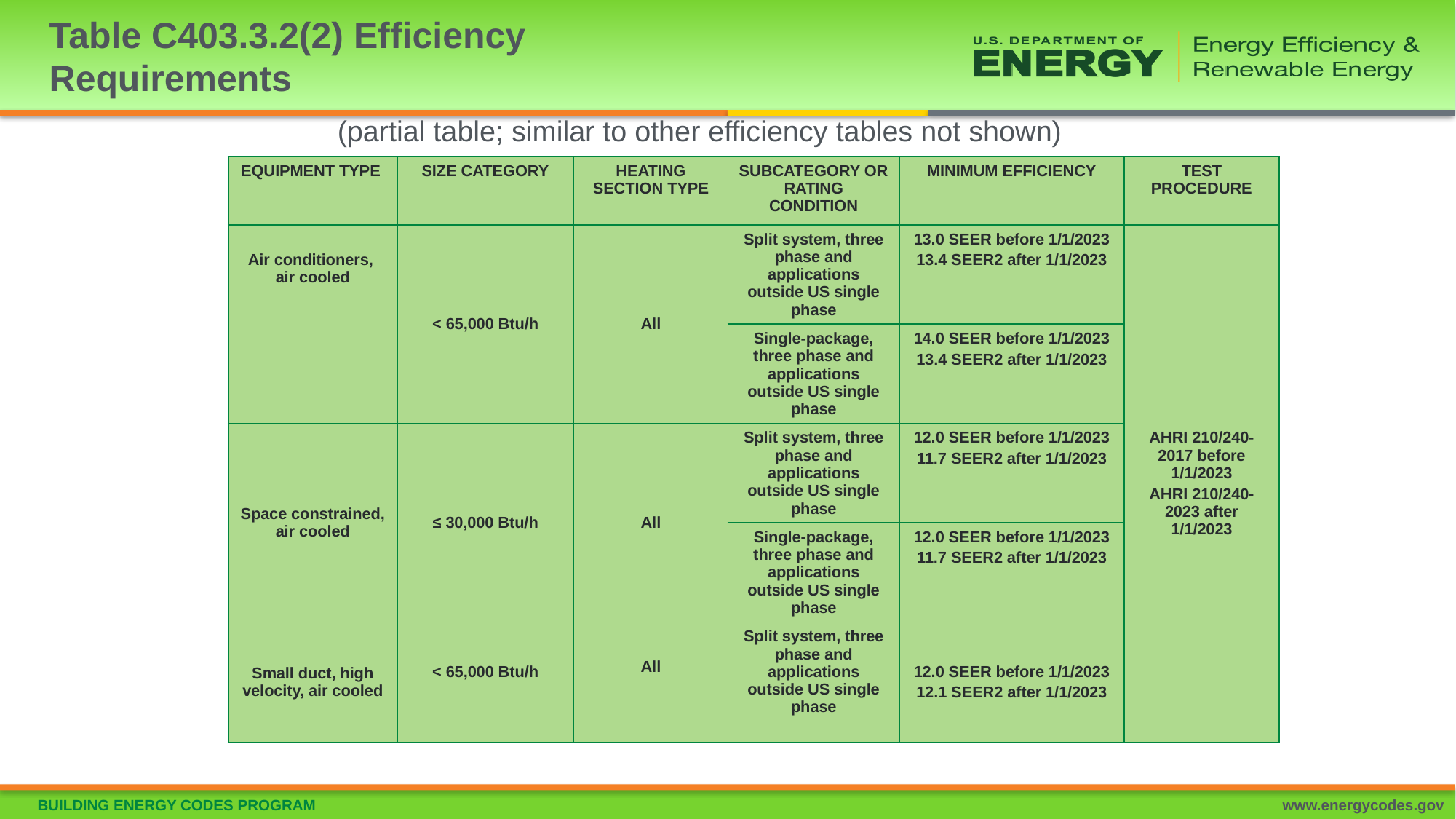

# Table C403.3.2(2) Efficiency Requirements
(partial table; similar to other efficiency tables not shown)
| EQUIPMENT TYPE | SIZE CATEGORY | HEATING SECTION TYPE | SUBCATEGORY OR RATING CONDITION | MINIMUM EFFICIENCY | TEST PROCEDURE |
| --- | --- | --- | --- | --- | --- |
| Air conditioners, air cooled | < 65,000 Btu/h | All | Split system, three phase and applications outside US single phase | 13.0 SEER before 1/1/2023 13.4 SEER2 after 1/1/2023 | AHRI 210/240-2017 before 1/1/2023 AHRI 210/240-2023 after 1/1/2023 |
|  |  |  | Single-package, three phase and applications outside US single phase | 14.0 SEER before 1/1/2023 13.4 SEER2 after 1/1/2023 |  |
| Space constrained, air cooled | ≤ 30,000 Btu/h | All | Split system, three phase and applications outside US single phase | 12.0 SEER before 1/1/2023 11.7 SEER2 after 1/1/2023 |  |
|  |  |  | Single-package, three phase and applications outside US single phase | 12.0 SEER before 1/1/2023 11.7 SEER2 after 1/1/2023 |  |
| Small duct, high velocity, air cooled | < 65,000 Btu/h | All | Split system, three phase and applications outside US single phase | 12.0 SEER before 1/1/2023 12.1 SEER2 after 1/1/2023 |  |